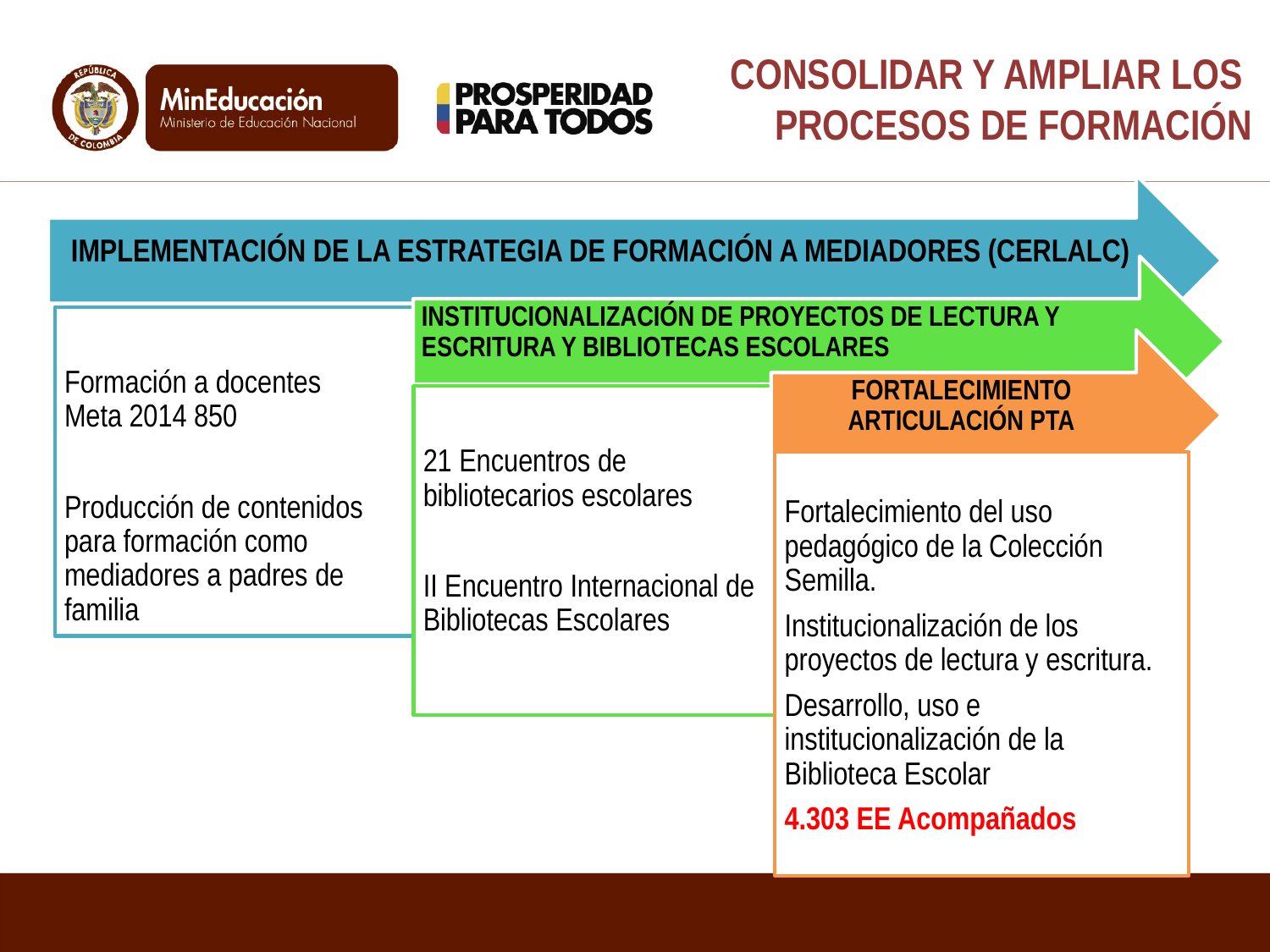

CONSOLIDAR Y AMPLIAR LOS
PROCESOS DE FORMACIÓN
IMPLEMENTACIÓN DE LA ESTRATEGIA DE FORMACIÓN A MEDIADORES (CERLALC)

Formación a docentes
Meta 2014 850

Producción de contenidos para formación como mediadores a padres de familia

INSTITUCIONALIZACIÓN DE PROYECTOS DE LECTURA Y ESCRITURA Y BIBLIOTECAS ESCOLARES

21 Encuentros de bibliotecarios escolares

II Encuentro Internacional de Bibliotecas Escolares

FORTALECIMIENTO ARTICULACIÓN PTA
Fortalecimiento del uso pedagógico de la Colección Semilla.
Institucionalización de los proyectos de lectura y escritura.
Desarrollo, uso e institucionalización de la Biblioteca Escolar
4.303 EE Acompañados